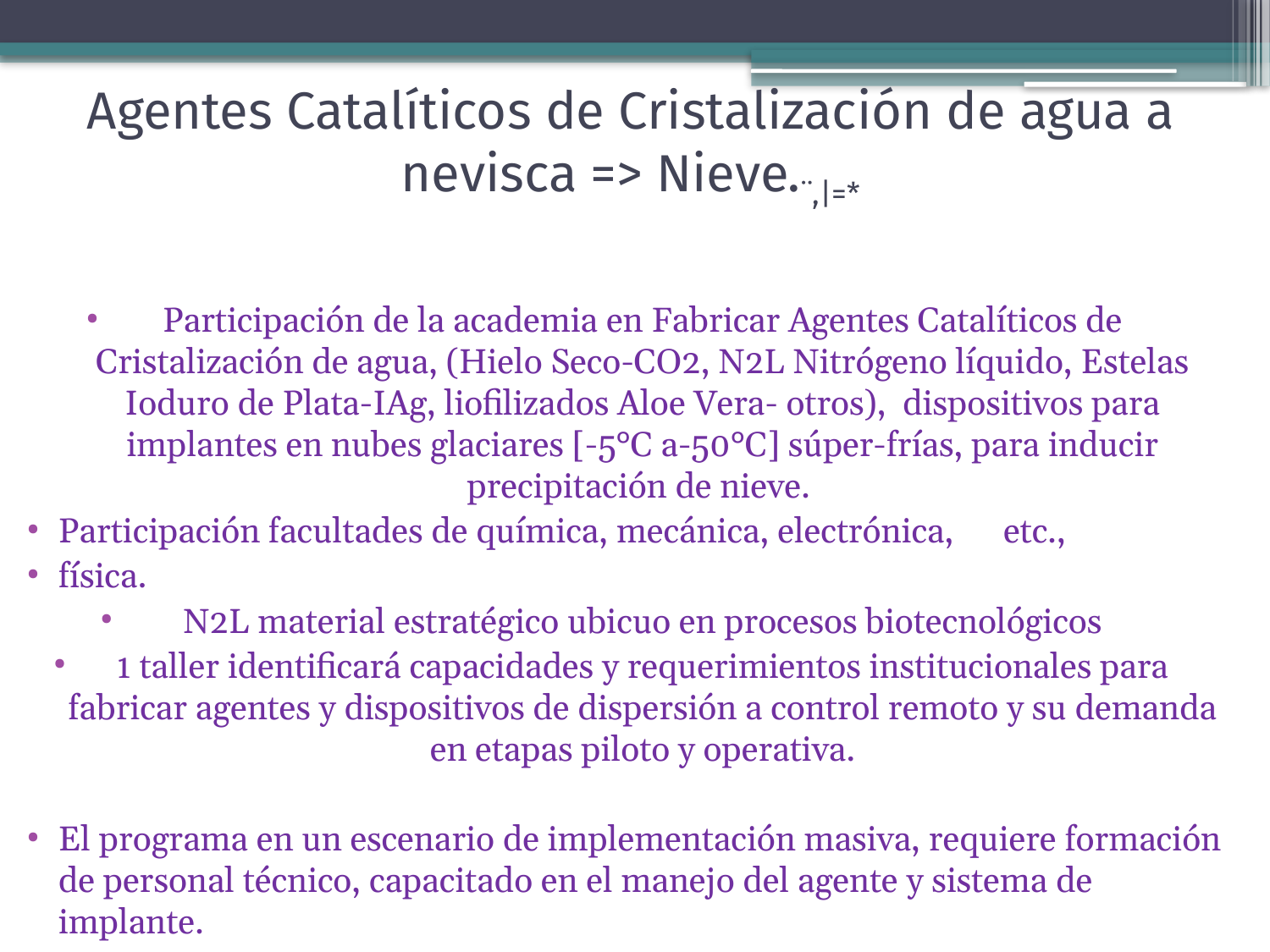

# Agentes Catalíticos de Cristalización de agua a nevisca => Nieve.¨,|=*
Participación de la academia en Fabricar Agentes Catalíticos de Cristalización de agua, (Hielo Seco-CO2, N2L Nitrógeno líquido, Estelas Ioduro de Plata-IAg, liofilizados Aloe Vera- otros),  dispositivos para implantes en nubes glaciares [-5°C a-50°C] súper-frías, para inducir precipitación de nieve.
Participación facultades de química, mecánica, electrónica,      etc.,
física.
N2L material estratégico ubicuo en procesos biotecnológicos
1 taller identificará capacidades y requerimientos institucionales para fabricar agentes y dispositivos de dispersión a control remoto y su demanda en etapas piloto y operativa.

El programa en un escenario de implementación masiva, requiere formación de personal técnico, capacitado en el manejo del agente y sistema de implante.